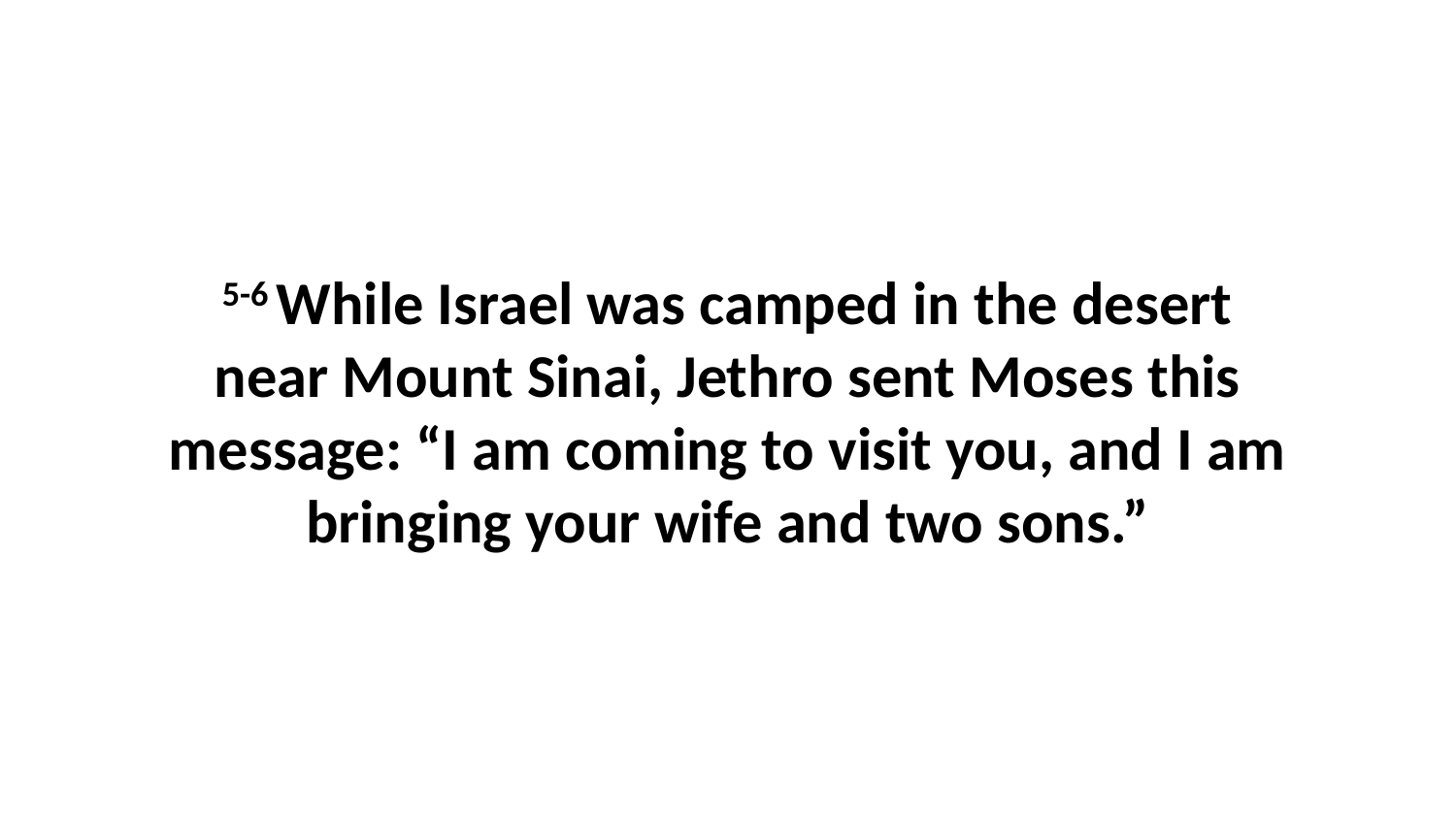

5-6 While Israel was camped in the desert near Mount Sinai, Jethro sent Moses this message: “I am coming to visit you, and I am bringing your wife and two sons.”